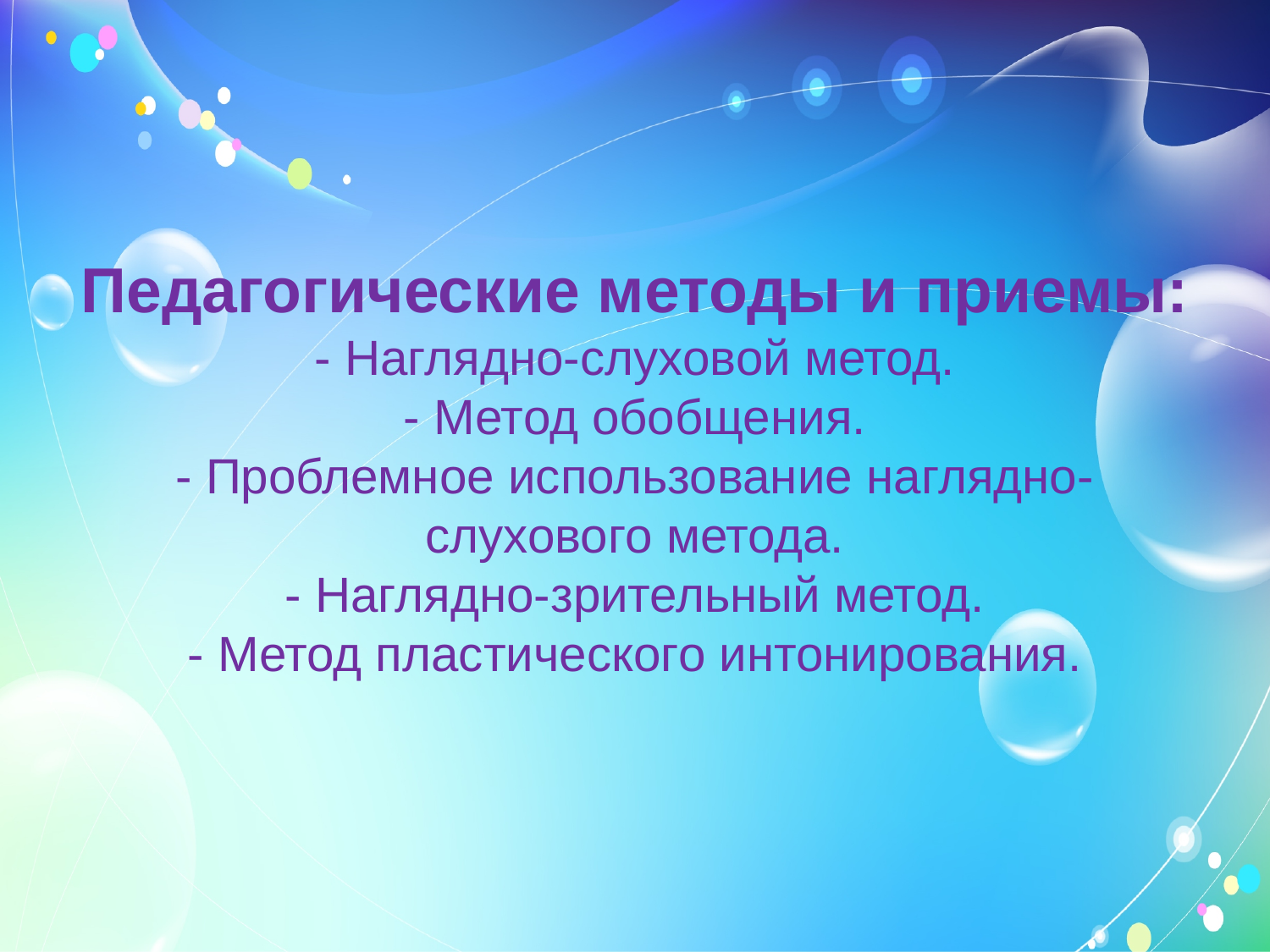

# Педагогические методы и приемы: - Наглядно-слуховой метод. - Метод обобщения. - Проблемное использование наглядно-слухового метода. - Наглядно-зрительный метод. - Метод пластического интонирования.